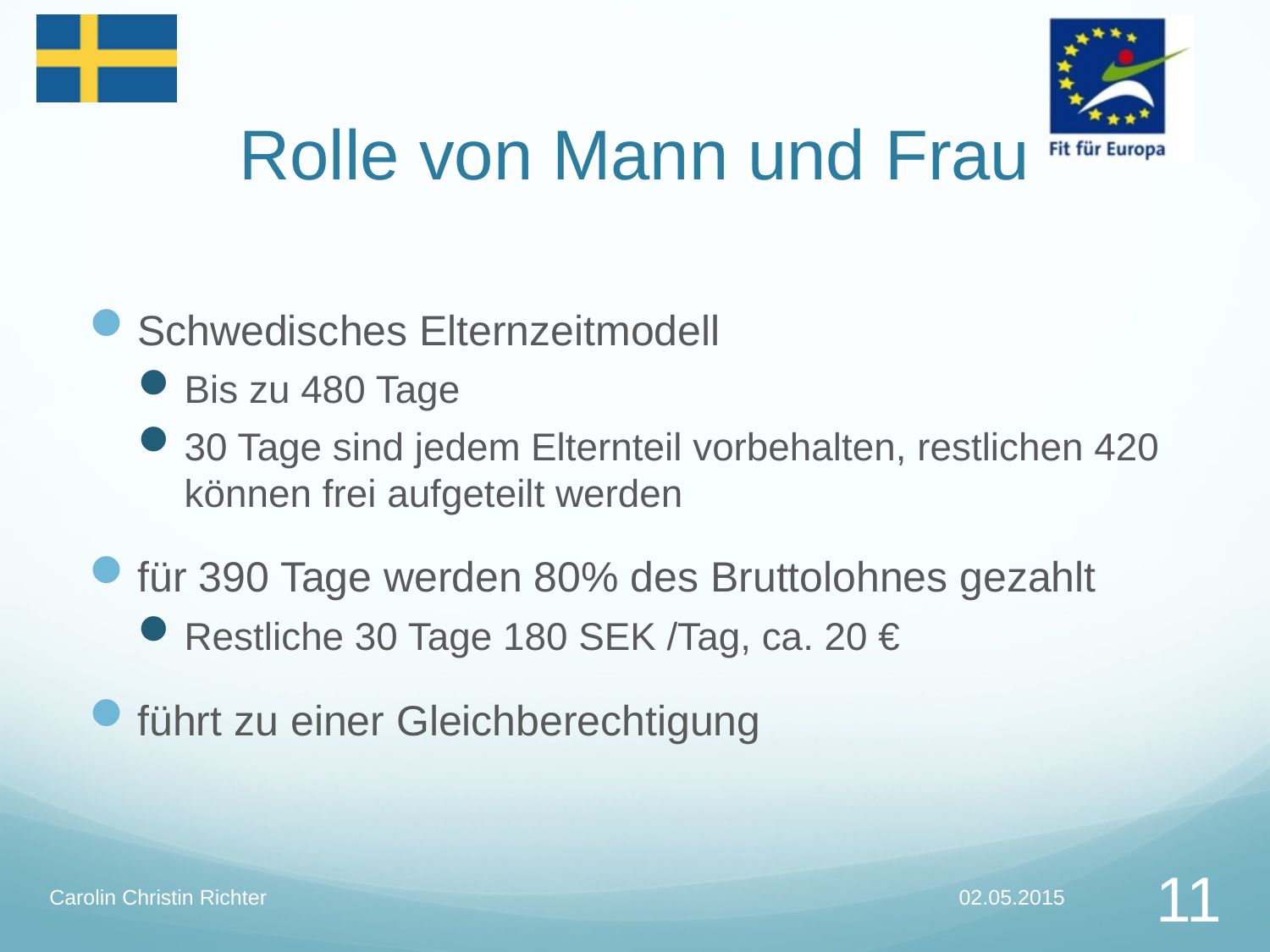

# Rolle von Mann und Frau
Schwedisches Elternzeitmodell
Bis zu 480 Tage
30 Tage sind jedem Elternteil vorbehalten, restlichen 420 können frei aufgeteilt werden
für 390 Tage werden 80% des Bruttolohnes gezahlt
Restliche 30 Tage 180 SEK /Tag, ca. 20 €
führt zu einer Gleichberechtigung
Carolin Christin Richter
02.05.2015
11